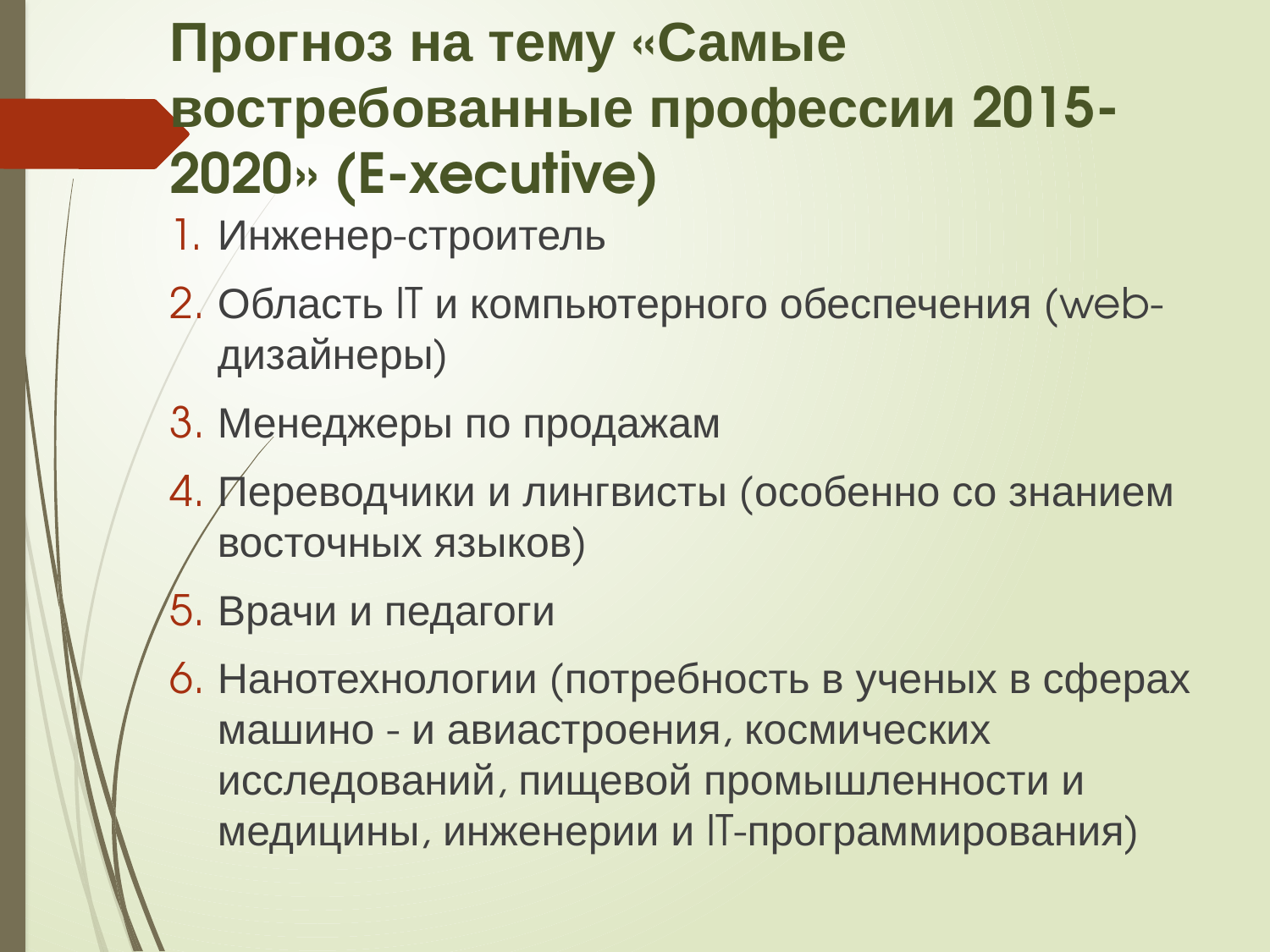

Прогноз на тему «Самые востребованные профессии 2015-2020» (E-xecutive)
Инженер-строитель
Область IT и компьютерного обеспечения (web-дизайнеры)
Менеджеры по продажам
Переводчики и лингвисты (особенно со знанием восточных языков)
Врачи и педагоги
Нанотехнологии (потребность в ученых в сферах машино - и авиастроения, космических исследований, пищевой промышленности и медицины, инженерии и IT-программирования)